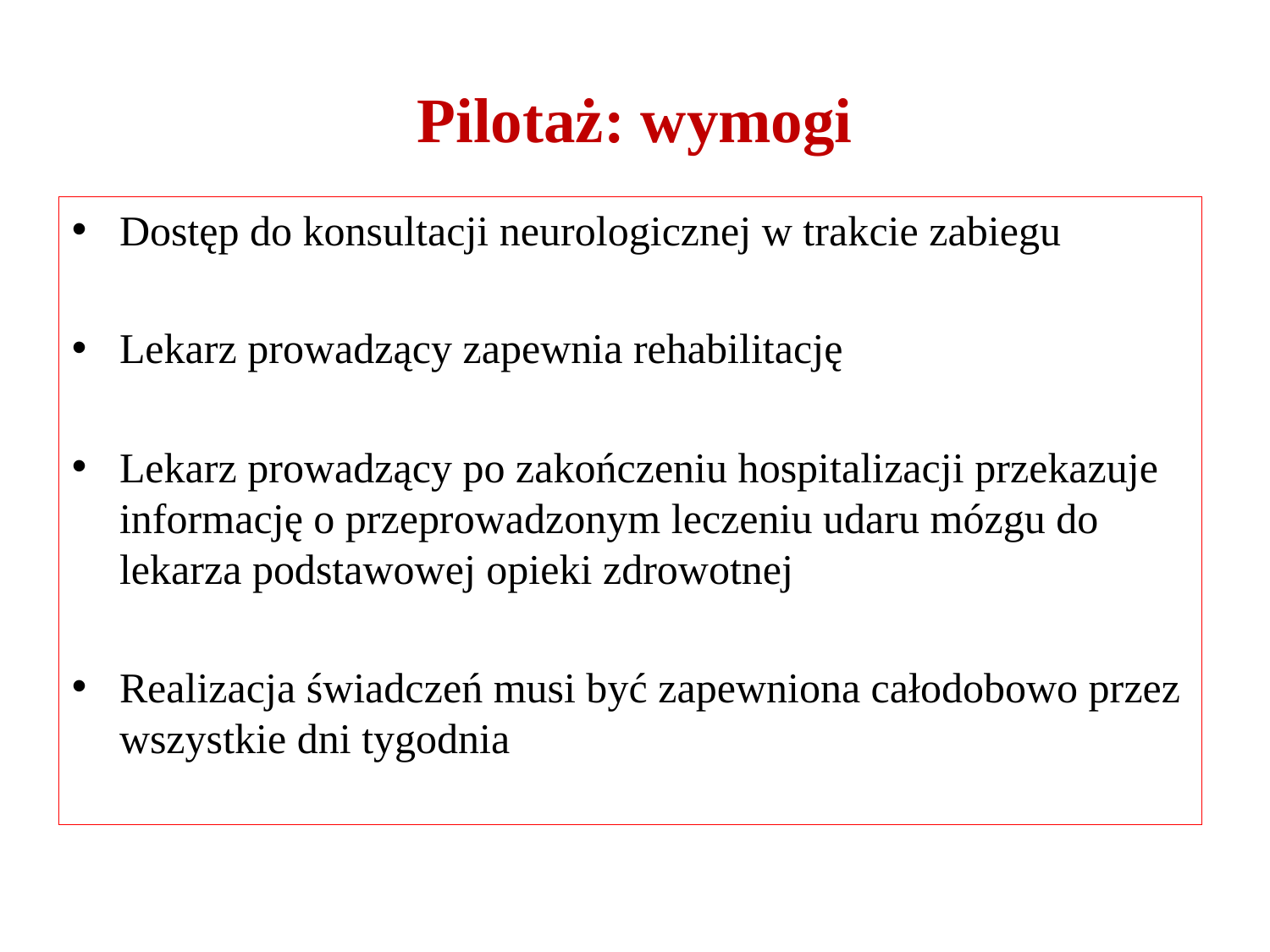

# Pilotaż: wymogi
Dostęp do konsultacji neurologicznej w trakcie zabiegu

Lekarz prowadzący zapewnia rehabilitację

Lekarz prowadzący po zakończeniu hospitalizacji przekazuje informację o przeprowadzonym leczeniu udaru mózgu do lekarza podstawowej opieki zdrowotnej

Realizacja świadczeń musi być zapewniona całodobowo przez wszystkie dni tygodnia